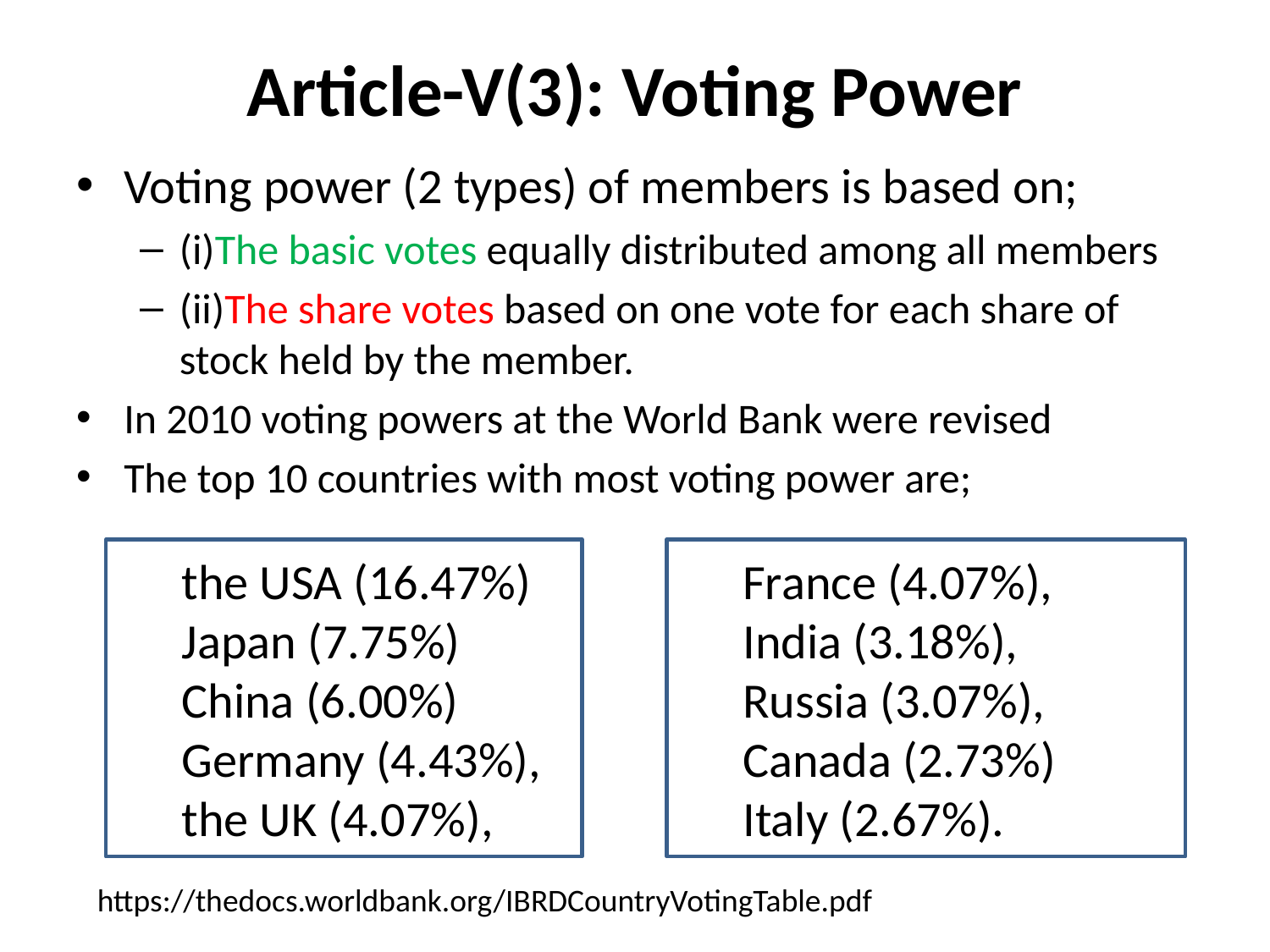

# Article-V(3): Voting Power
Voting power (2 types) of members is based on;
(i)The basic votes equally distributed among all members
(ii)The share votes based on one vote for each share of stock held by the member.
In 2010 voting powers at the World Bank were revised
The top 10 countries with most voting power are;

the USA (16.47%)
Japan (7.75%)
China (6.00%)
Germany (4.43%),
the UK (4.07%),
France (4.07%),
India (3.18%),
Russia (3.07%),
Canada (2.73%)
Italy (2.67%).
https://thedocs.worldbank.org/IBRDCountryVotingTable.pdf